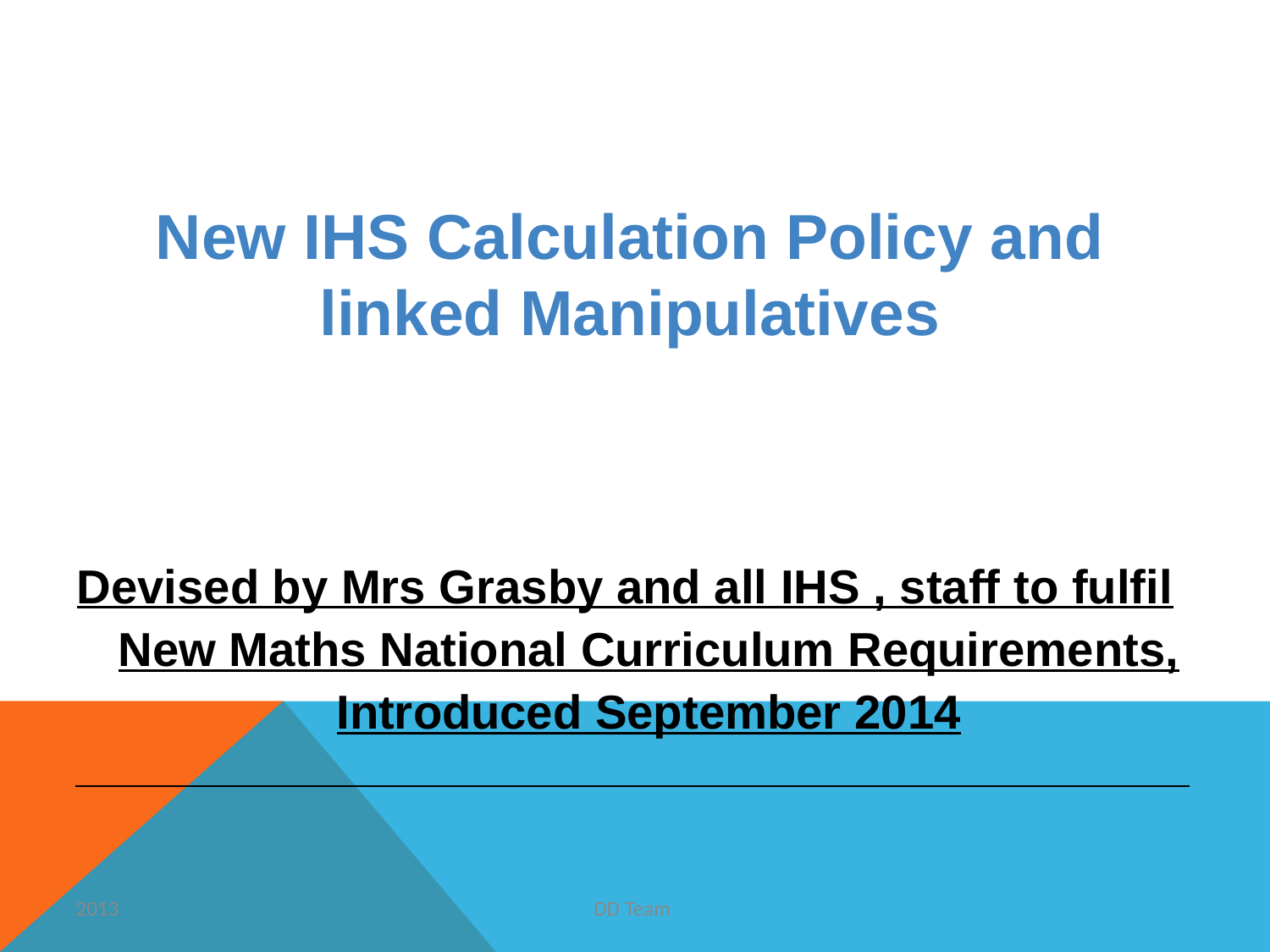

New IHS Calculation Policy and linked Manipulatives

Devised by Mrs Grasby and all IHS , staff to fulfil New Maths National Curriculum Requirements, Introduced September 2014

2013
DD Team